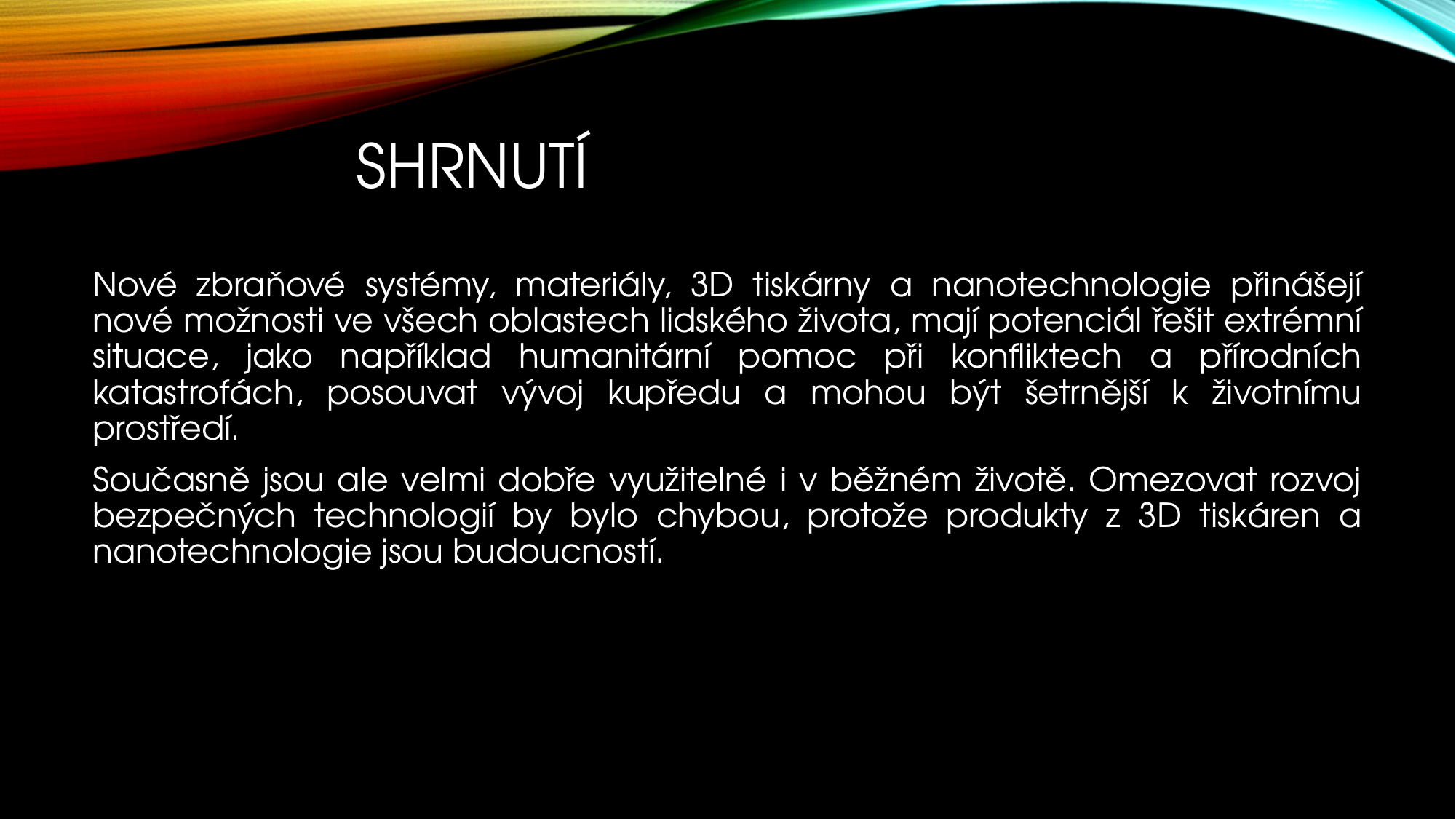

# Shrnutí
Nové zbraňové systémy, materiály, 3D tiskárny a nanotechnologie přinášejí nové možnosti ve všech oblastech lidského života, mají potenciál řešit extrémní situace, jako například humanitární pomoc při konfliktech a přírodních katastrofách, posouvat vývoj kupředu a mohou být šetrnější k životnímu prostředí.
Současně jsou ale velmi dobře využitelné i v běžném životě. Omezovat rozvoj bezpečných technologií by bylo chybou, protože produkty z 3D tiskáren a nanotechnologie jsou budoucností.